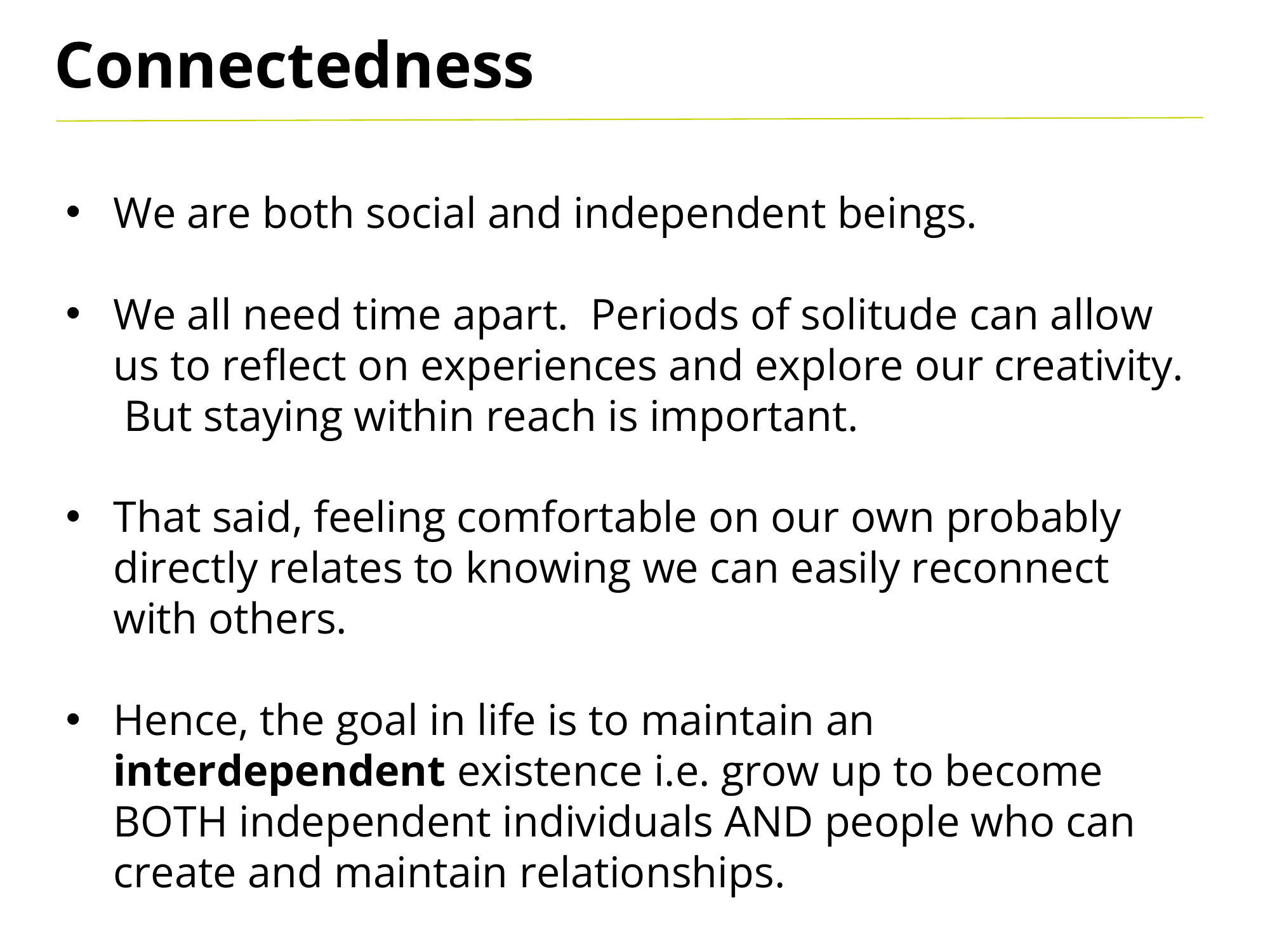

Connectedness

We are both social and independent beings.

We all need time apart.  Periods of solitude can allow us to reflect on experiences and explore our creativity.  But staying within reach is important.

That said, feeling comfortable on our own probably directly relates to knowing we can easily reconnect with others.

Hence, the goal in life is to maintain an interdependent existence i.e. grow up to become BOTH independent individuals AND people who can create and maintain relationships.